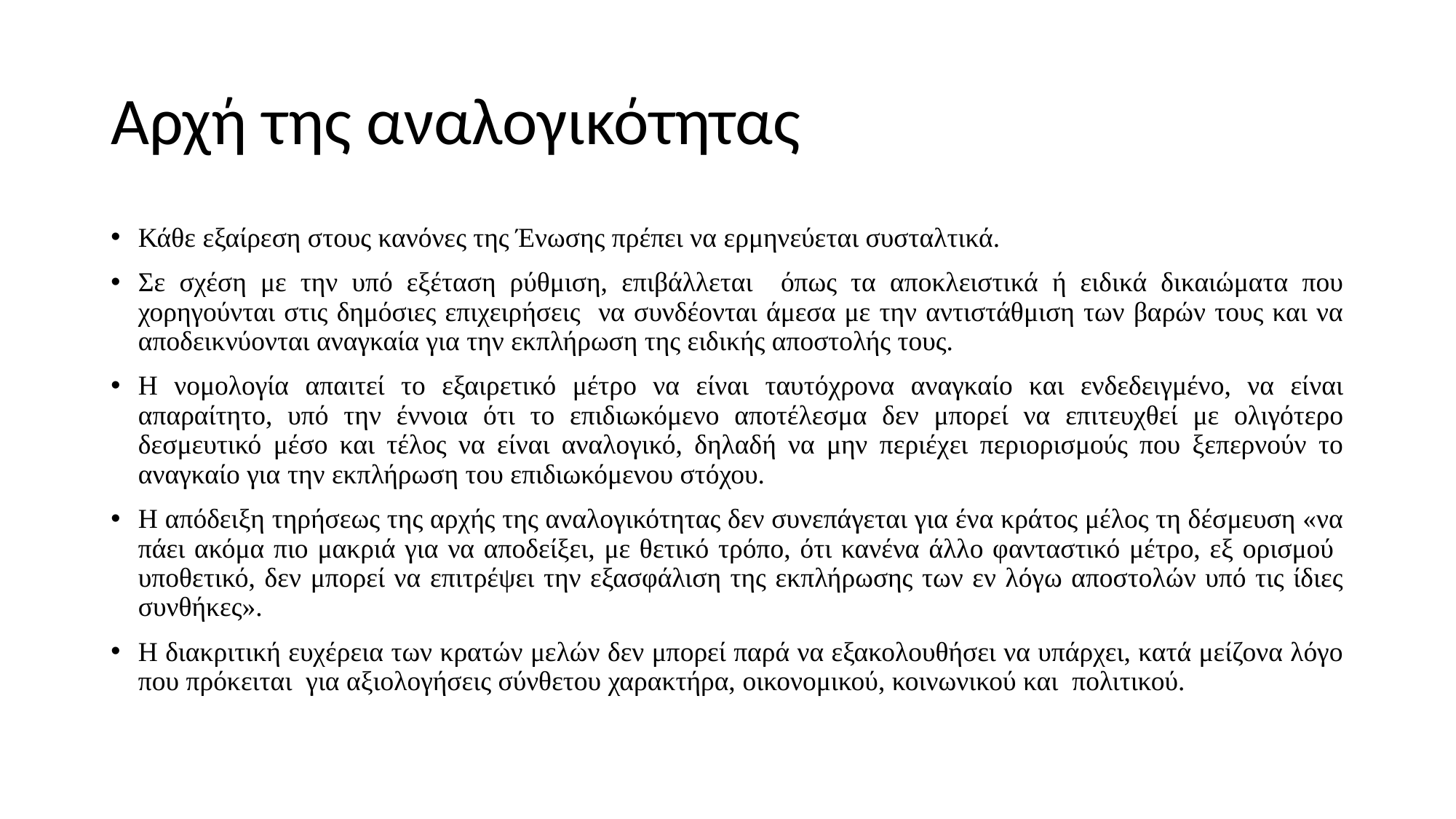

# Αρχή της αναλογικότητας
Κάθε εξαίρεση στους κανόνες της Ένωσης πρέπει να ερμηνεύεται συσταλτικά.
Σε σχέση με την υπό εξέταση ρύθμιση, επιβάλλεται  όπως τα αποκλειστικά ή ειδικά δικαιώματα που χορηγούνται στις δημόσιες επιχειρήσεις  να συνδέονται άμεσα με την αντιστάθμιση των βαρών τους και να αποδεικνύονται αναγκαία για την εκπλήρωση της ειδικής αποστολής τους.
Η νομολογία απαιτεί το εξαιρετικό μέτρο να είναι ταυτόχρονα αναγκαίο και ενδεδειγμένο, να είναι απαραίτητο, υπό την έννοια ότι το επιδιωκόμενο αποτέλεσμα δεν μπορεί να επιτευχθεί με ολιγότερο δεσμευτικό μέσο και τέλος να είναι αναλογικό, δηλαδή να μην περιέχει περιορισμούς που ξεπερνούν το αναγκαίο για την εκπλήρωση του επιδιωκόμενου στόχου.
Η απόδειξη τηρήσεως της αρχής της αναλογικότητας δεν συνεπάγεται για ένα κράτος μέλος τη δέσμευση «να πάει ακόμα πιο μακριά για να αποδείξει, με θετικό τρόπο, ότι κανένα άλλο φανταστικό μέτρο, εξ ορισμού  υποθετικό, δεν μπορεί να επιτρέψει την εξασφάλιση της εκπλήρωσης των εν λόγω αποστολών υπό τις ίδιες συνθήκες».
Η διακριτική ευχέρεια των κρατών μελών δεν μπορεί παρά να εξακολουθήσει να υπάρχει, κατά μείζονα λόγο που πρόκειται  για αξιολογήσεις σύνθετου χαρακτήρα, οικονομικού, κοινωνικού και  πολιτικού.